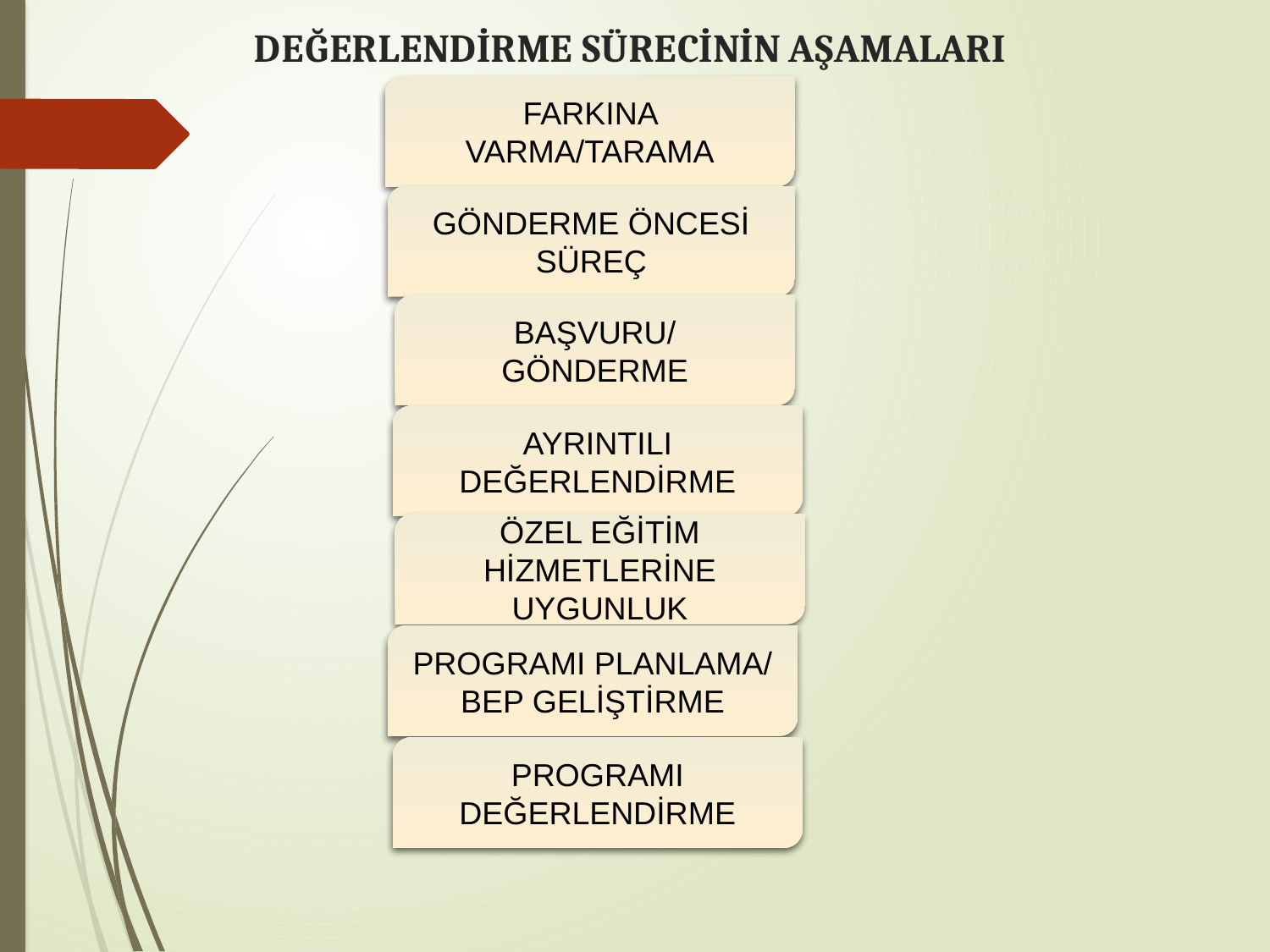

# DEĞERLENDİRME SÜRECİNİN AŞAMALARI
FARKINA VARMA/TARAMA
GÖNDERME ÖNCESİ SÜREÇ
BAŞVURU/
GÖNDERME
AYRINTILI DEĞERLENDİRME
ÖZEL EĞİTİM HİZMETLERİNE UYGUNLUK
PROGRAMI PLANLAMA/ BEP GELİŞTİRME
PROGRAMI DEĞERLENDİRME